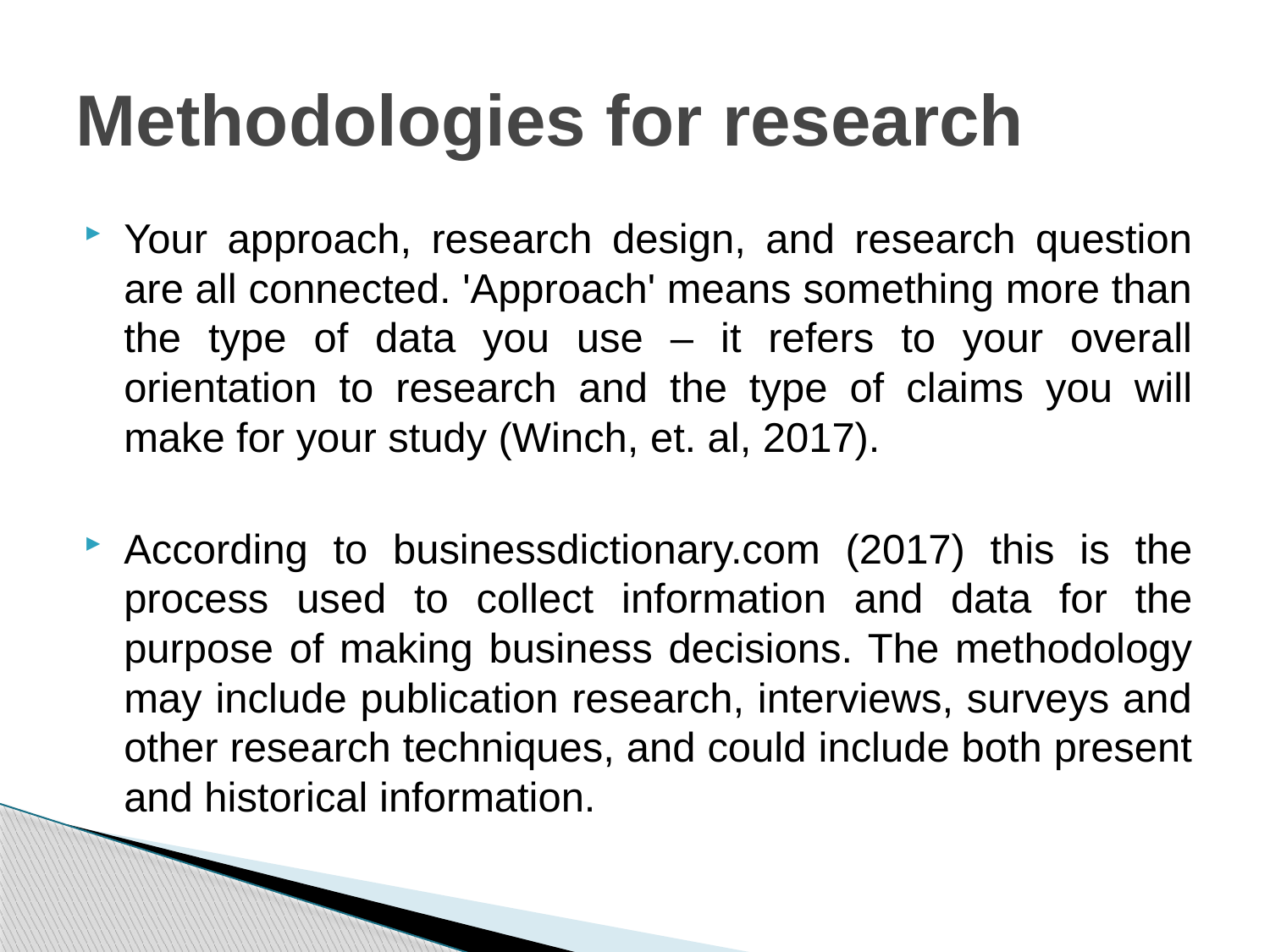

# Methodologies for research
Your approach, research design, and research question are all connected. 'Approach' means something more than the type of data you use – it refers to your overall orientation to research and the type of claims you will make for your study (Winch, et. al, 2017).

According to businessdictionary.com (2017) this is the process used to collect information and data for the purpose of making business decisions. The methodology may include publication research, interviews, surveys and other research techniques, and could include both present and historical information.